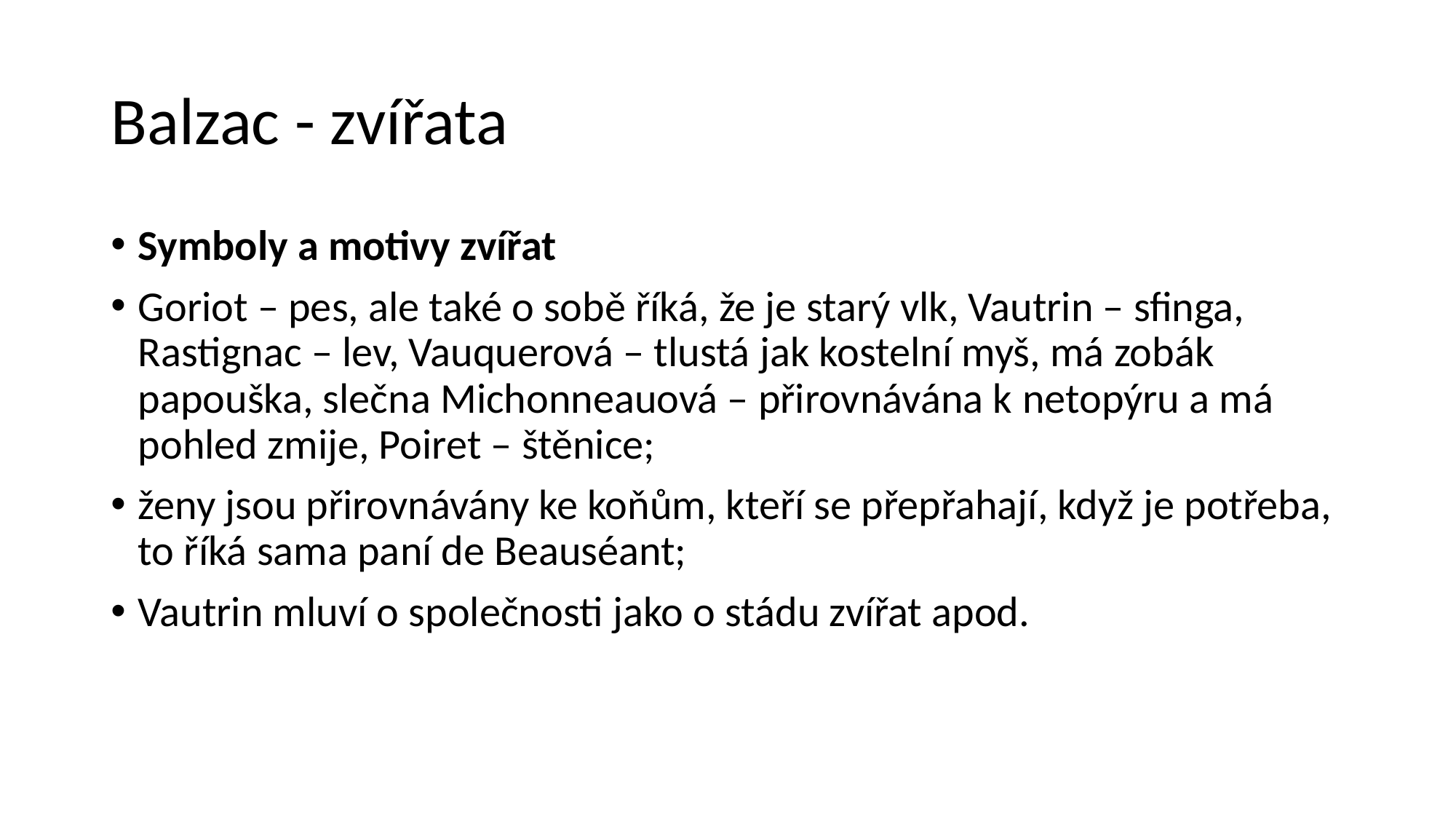

# Balzac - zvířata
Symboly a motivy zvířat
Goriot – pes, ale také o sobě říká, že je starý vlk, Vautrin – sfinga, Rastignac – lev, Vauquerová – tlustá jak kostelní myš, má zobák papouška, slečna Michonneauová – přirovnávána k netopýru a má pohled zmije, Poiret – štěnice;
ženy jsou přirovnávány ke koňům, kteří se přepřahají, když je potřeba, to říká sama paní de Beauséant;
Vautrin mluví o společnosti jako o stádu zvířat apod.